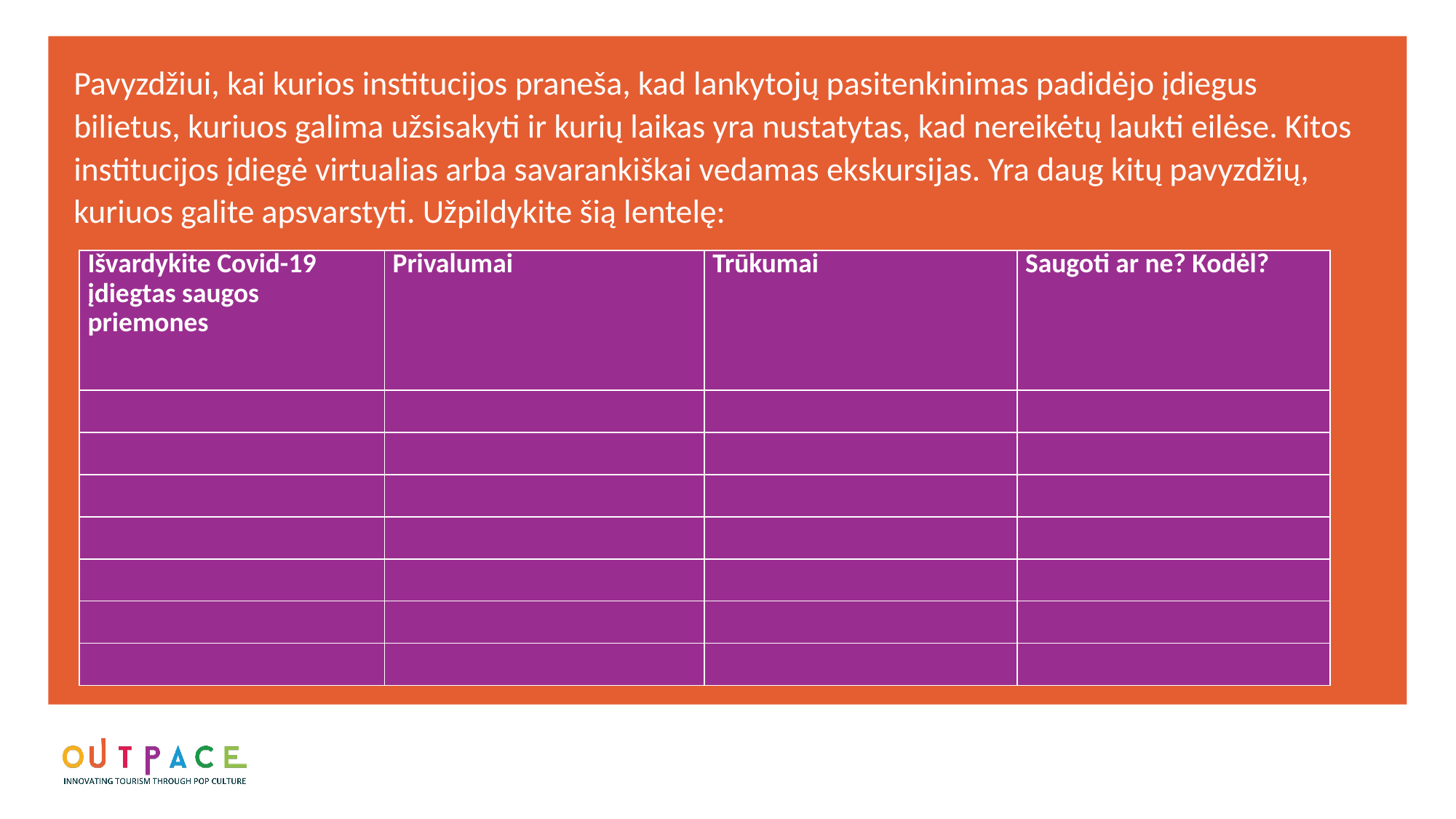

Pavyzdžiui, kai kurios institucijos praneša, kad lankytojų pasitenkinimas padidėjo įdiegus bilietus, kuriuos galima užsisakyti ir kurių laikas yra nustatytas, kad nereikėtų laukti eilėse. Kitos institucijos įdiegė virtualias arba savarankiškai vedamas ekskursijas. Yra daug kitų pavyzdžių, kuriuos galite apsvarstyti. Užpildykite šią lentelę:
| Išvardykite Covid-19 įdiegtas saugos priemones | Privalumai | Trūkumai | Saugoti ar ne? Kodėl? |
| --- | --- | --- | --- |
|  |  |  |  |
|  |  |  |  |
|  |  |  |  |
|  |  |  |  |
|  |  |  |  |
|  |  |  |  |
|  |  |  |  |